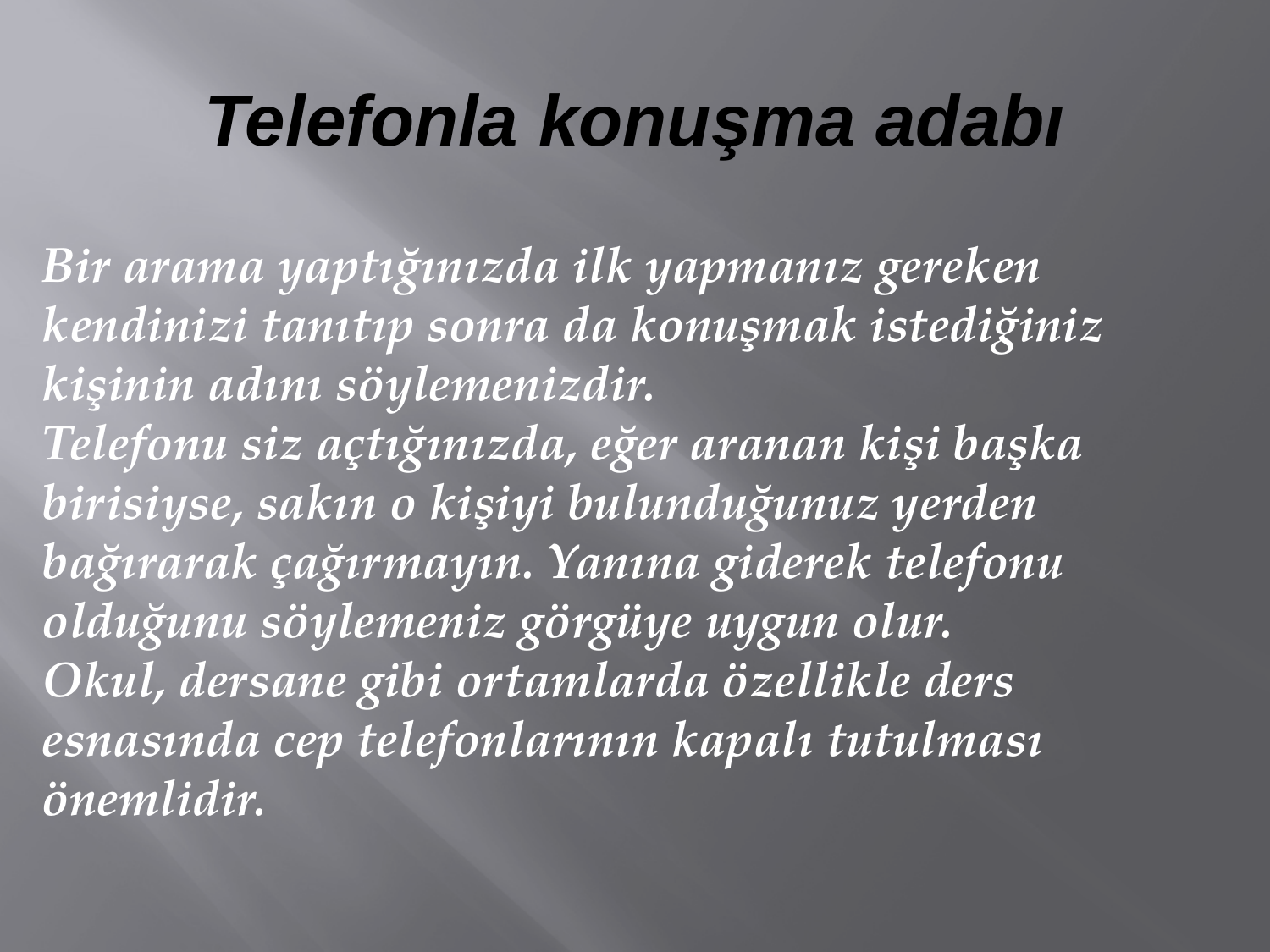

# Telefonla konuşma adabı
Bir arama yaptığınızda ilk yapmanız gereken kendinizi tanıtıp sonra da konuşmak istediğiniz kişinin adını söylemenizdir.
Telefonu siz açtığınızda, eğer aranan kişi başka birisiyse, sakın o kişiyi bulunduğunuz yerden bağırarak çağırmayın. Yanına giderek telefonu olduğunu söylemeniz görgüye uygun olur.
Okul, dersane gibi ortamlarda özellikle ders esnasında cep telefonlarının kapalı tutulması önemlidir.